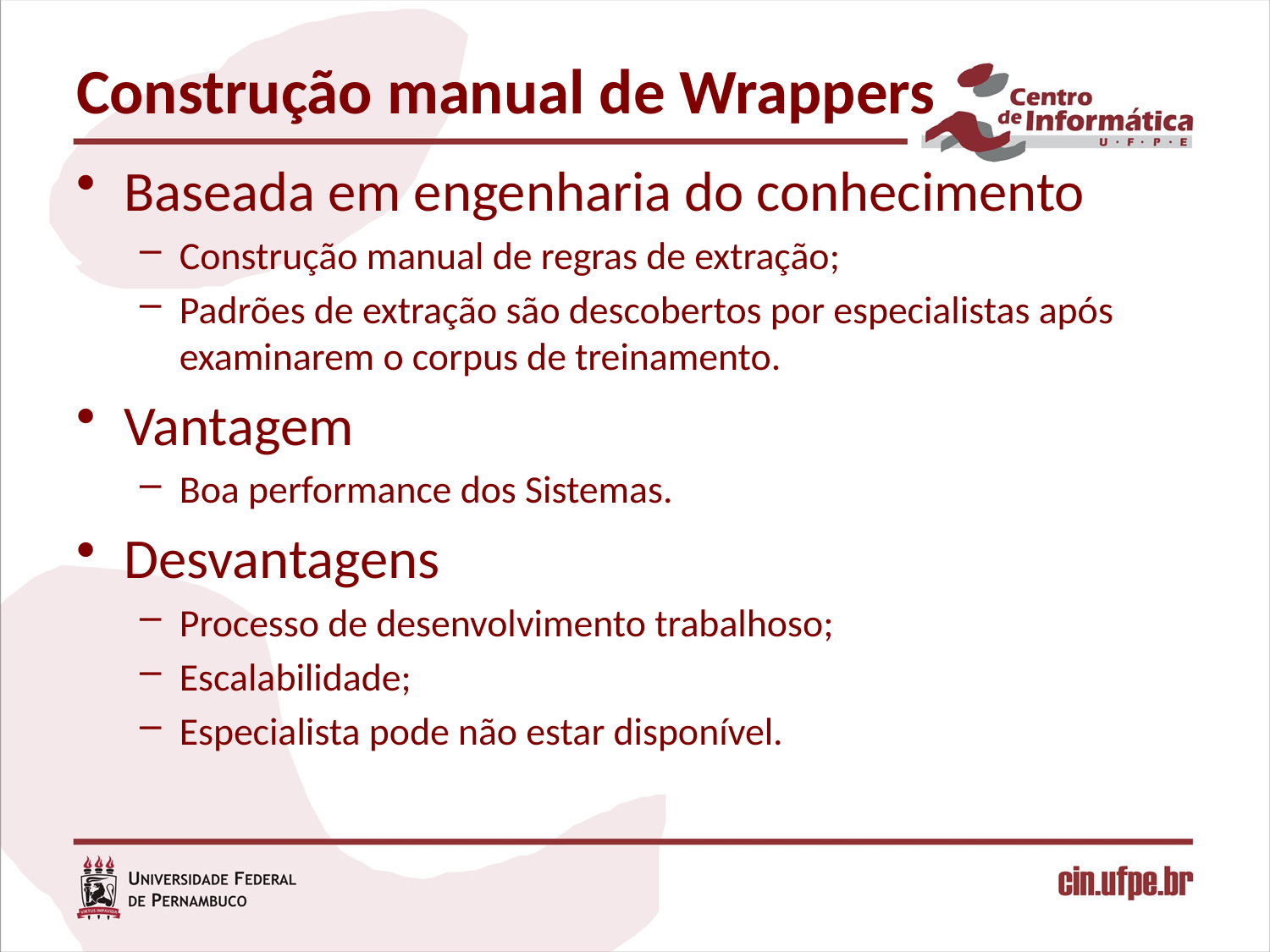

# Construção manual de Wrappers
Baseada em engenharia do conhecimento
Construção manual de regras de extração;
Padrões de extração são descobertos por especialistas após examinarem o corpus de treinamento.
Vantagem
Boa performance dos Sistemas.
Desvantagens
Processo de desenvolvimento trabalhoso;
Escalabilidade;
Especialista pode não estar disponível.